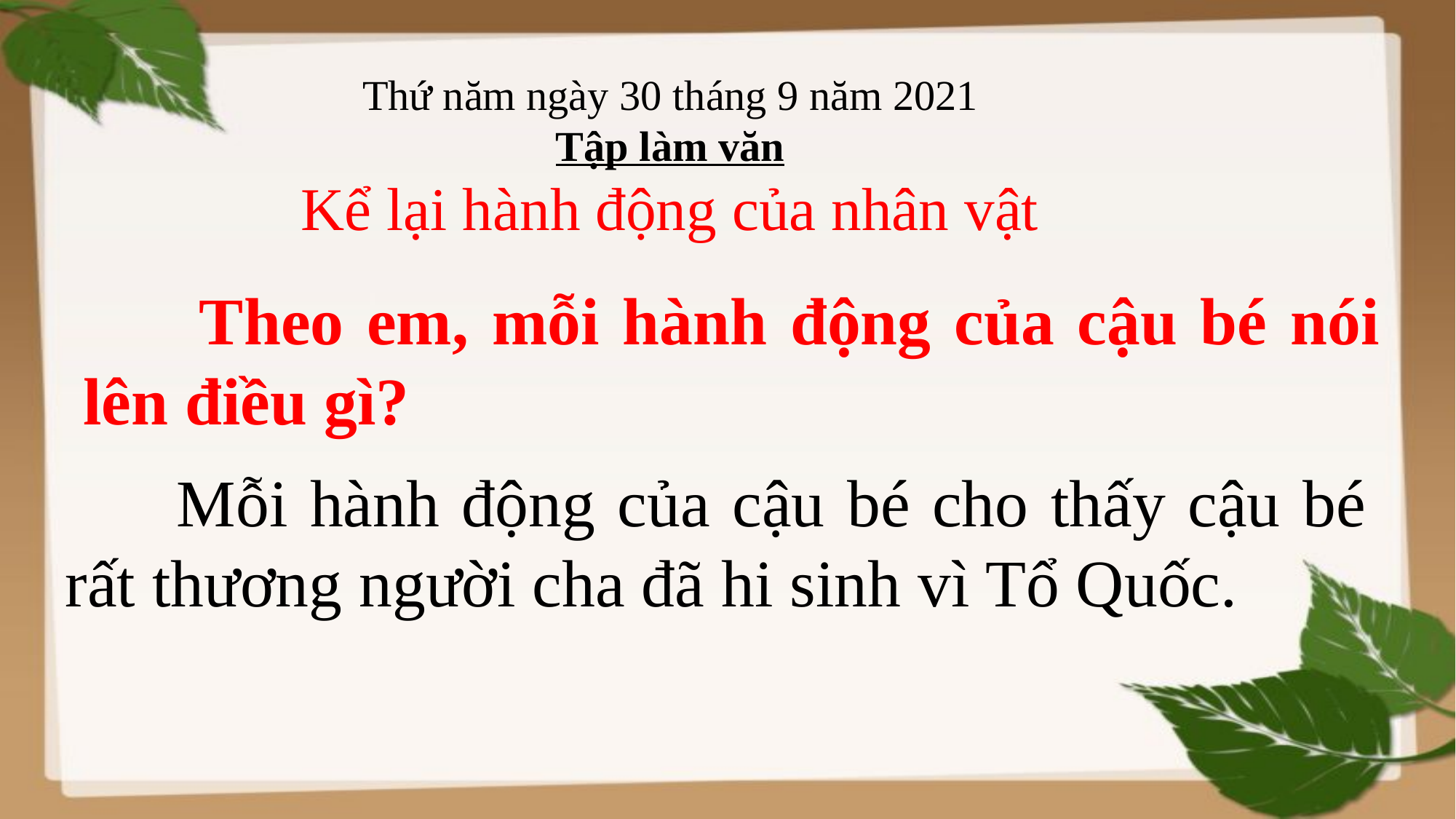

Thứ năm ngày 30 tháng 9 năm 2021
Tập làm văn
Kể lại hành động của nhân vật
     Theo em, mỗi hành động của cậu bé nói lên điều gì?
     Mỗi hành động của cậu bé cho thấy cậu bé rất thương người cha đã hi sinh vì Tổ Quốc.